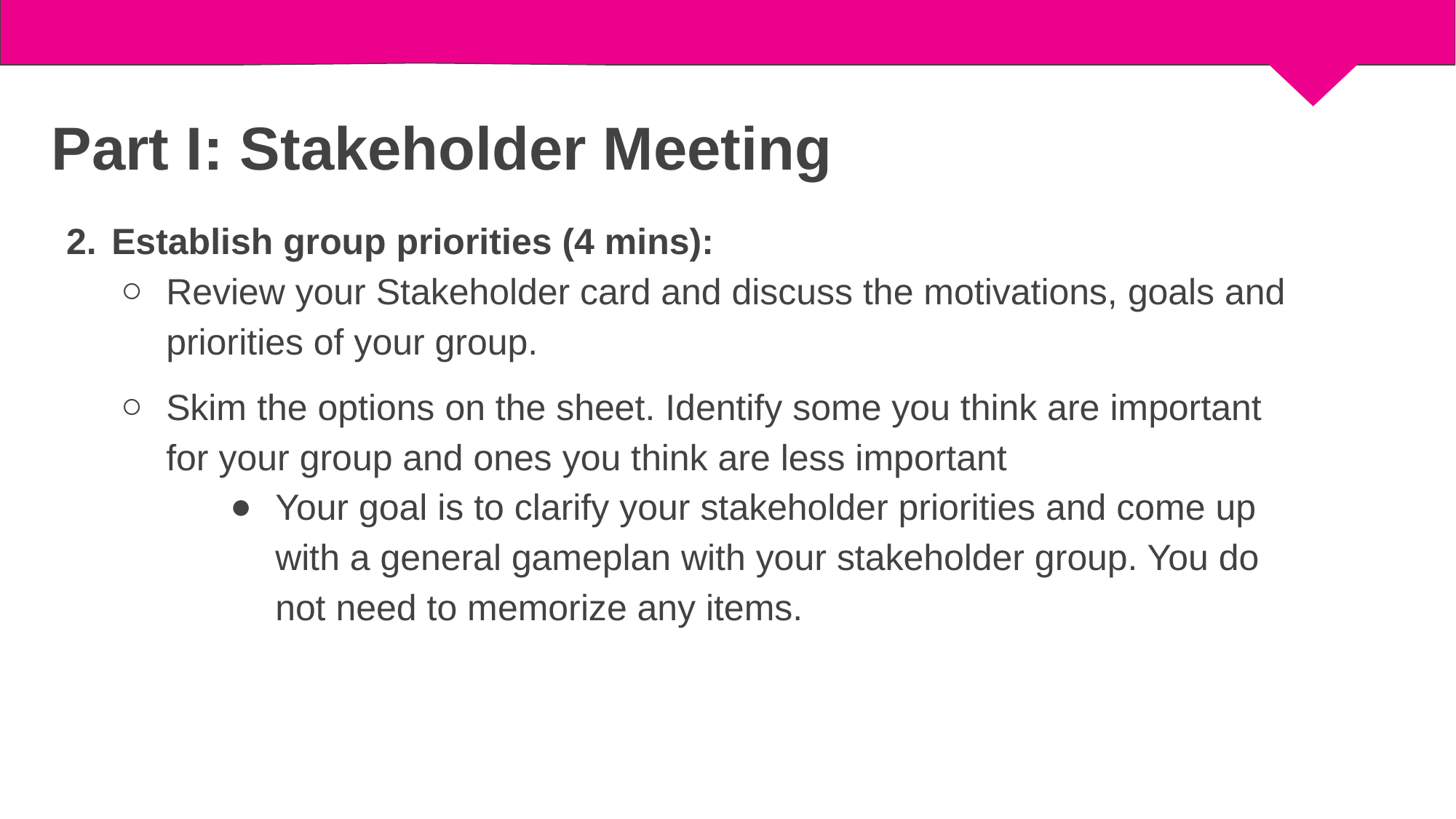

Part I: Stakeholder Meeting
Establish group priorities (4 mins):
Review your Stakeholder card and discuss the motivations, goals and priorities of your group.
Skim the options on the sheet. Identify some you think are important for your group and ones you think are less important
Your goal is to clarify your stakeholder priorities and come up with a general gameplan with your stakeholder group. You do not need to memorize any items.